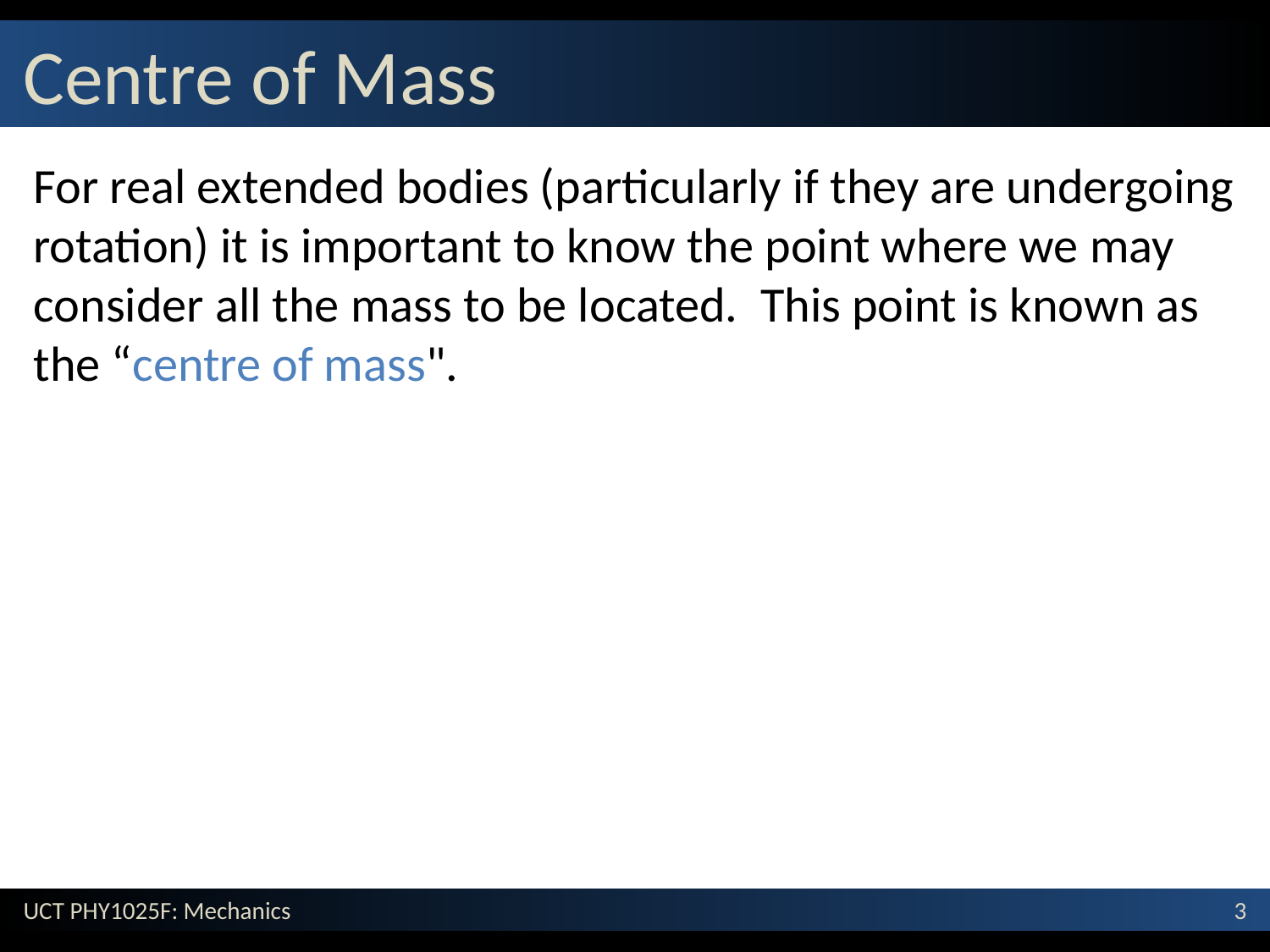

# Centre of Mass
For real extended bodies (particularly if they are undergoing rotation) it is important to know the point where we may consider all the mass to be located.  This point is known as the “centre of mass".